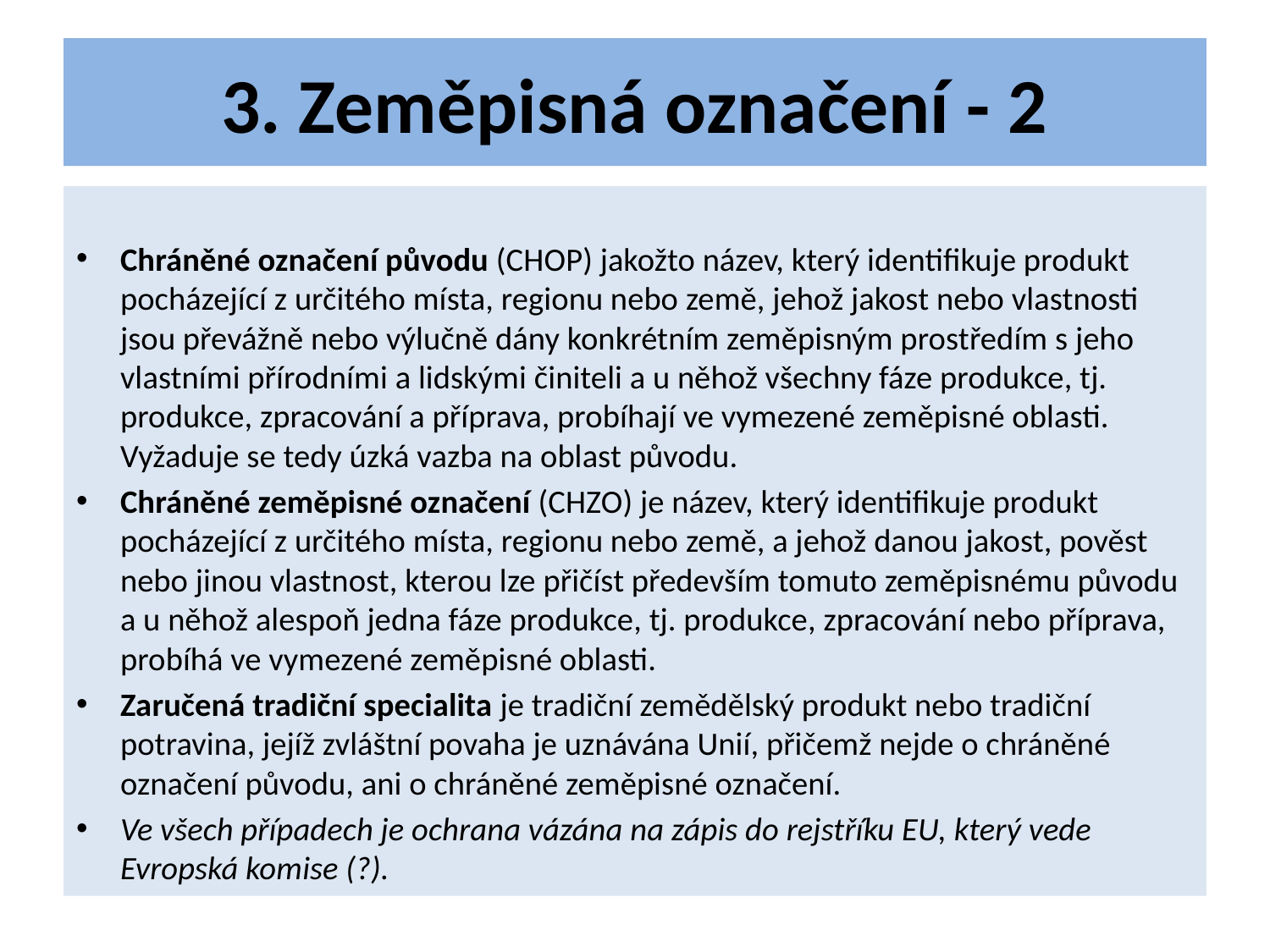

# 3. Zeměpisná označení - 2

Chráněné označení původu (CHOP) jakožto název, který identifikuje produkt pocházející z určitého místa, regionu nebo země, jehož jakost nebo vlastnosti jsou převážně nebo výlučně dány konkrétním zeměpisným prostředím s jeho vlastními přírodními a lidskými činiteli a u něhož všechny fáze produkce, tj. produkce, zpracování a příprava, probíhají ve vymezené zeměpisné oblasti. Vyžaduje se tedy úzká vazba na oblast původu.
Chráněné zeměpisné označení (CHZO) je název, který identifikuje produkt pocházející z určitého místa, regionu nebo země, a jehož danou jakost, pověst nebo jinou vlastnost, kterou lze přičíst především tomuto zeměpisnému původu a u něhož alespoň jedna fáze produkce, tj. produkce, zpracování nebo příprava, probíhá ve vymezené zeměpisné oblasti.
Zaručená tradiční specialita je tradiční zemědělský produkt nebo tradiční potravina, jejíž zvláštní povaha je uznávána Unií, přičemž nejde o chráněné označení původu, ani o chráněné zeměpisné označení.
Ve všech případech je ochrana vázána na zápis do rejstříku EU, který vede Evropská komise (?).